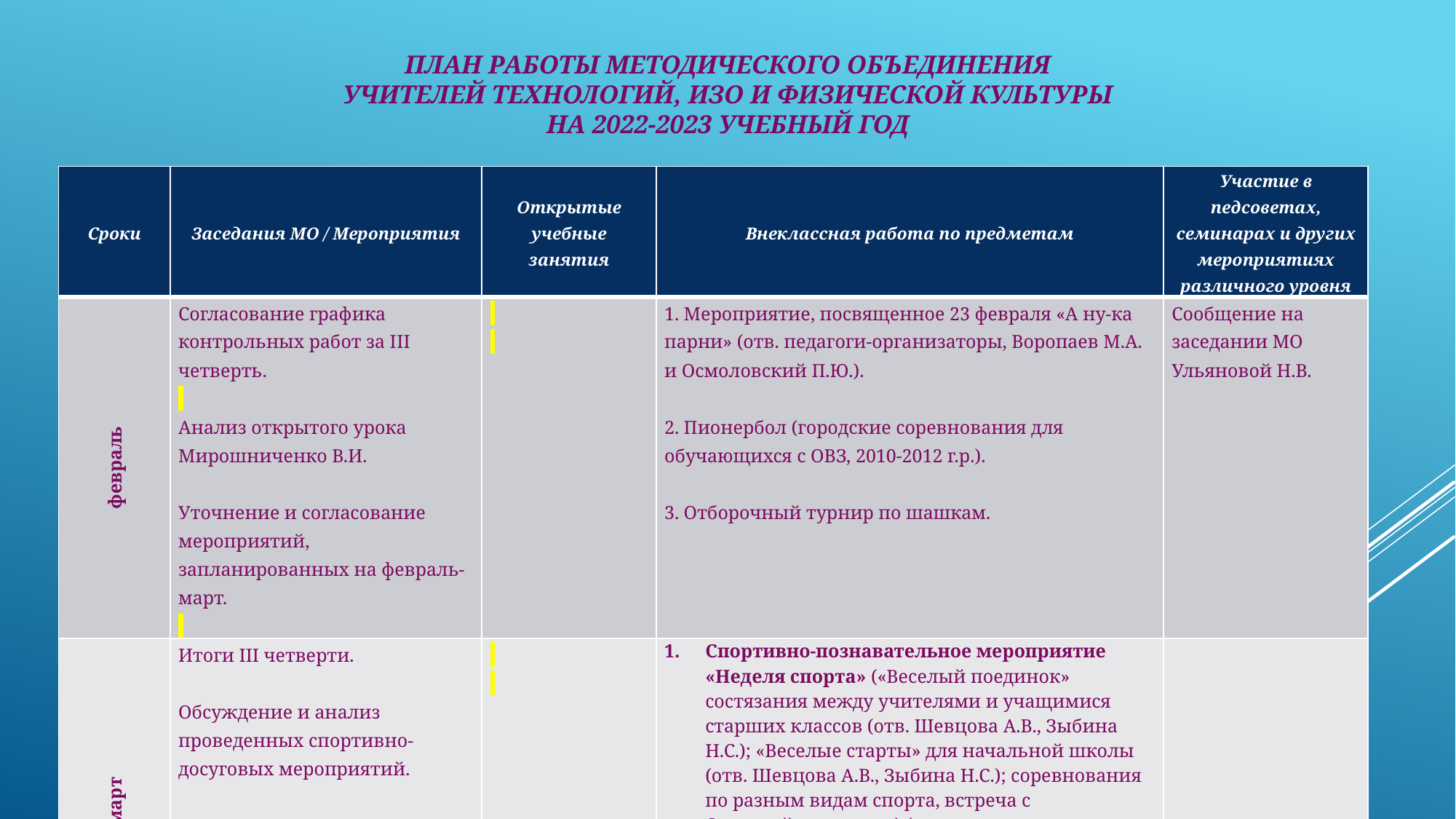

# План работы методического объединения учителей технологий, ИЗО и физической культуры на 2022-2023 учебный год
| Сроки | Заседания МО / Мероприятия | Открытые учебные занятия | Внеклассная работа по предметам | Участие в педсоветах, семинарах и других мероприятиях различного уровня |
| --- | --- | --- | --- | --- |
| февраль | Согласование графика контрольных работ за III четверть.   Анализ открытого урока Мирошниченко В.И.   Уточнение и согласование мероприятий, запланированных на февраль-март. |  | 1. Мероприятие, посвященное 23 февраля «А ну-ка парни» (отв. педагоги-организаторы, Воропаев М.А. и Осмоловский П.Ю.).   2. Пионербол (городские соревнования для обучающихся с ОВЗ, 2010-2012 г.р.).   3. Отборочный турнир по шашкам. | Сообщение на заседании МО Ульяновой Н.В. |
| март | Итоги III четверти.   Обсуждение и анализ проведенных спортивно-досуговых мероприятий. |  | Спортивно-познавательное мероприятие «Неделя спорта» («Веселый поединок» состязания между учителями и учащимися старших классов (отв. Шевцова А.В., Зыбина Н.С.); «Веселые старты» для начальной школы (отв. Шевцова А.В., Зыбина Н.С.); соревнования по разным видам спорта, встреча с Олимпийцами и т.п.) (отв. учителя физкультуры, педагоги-организаторы).   2. Выставка работ (ИЗО), посвященная Международному женскому дню (отв. учителя ИЗО). |  |